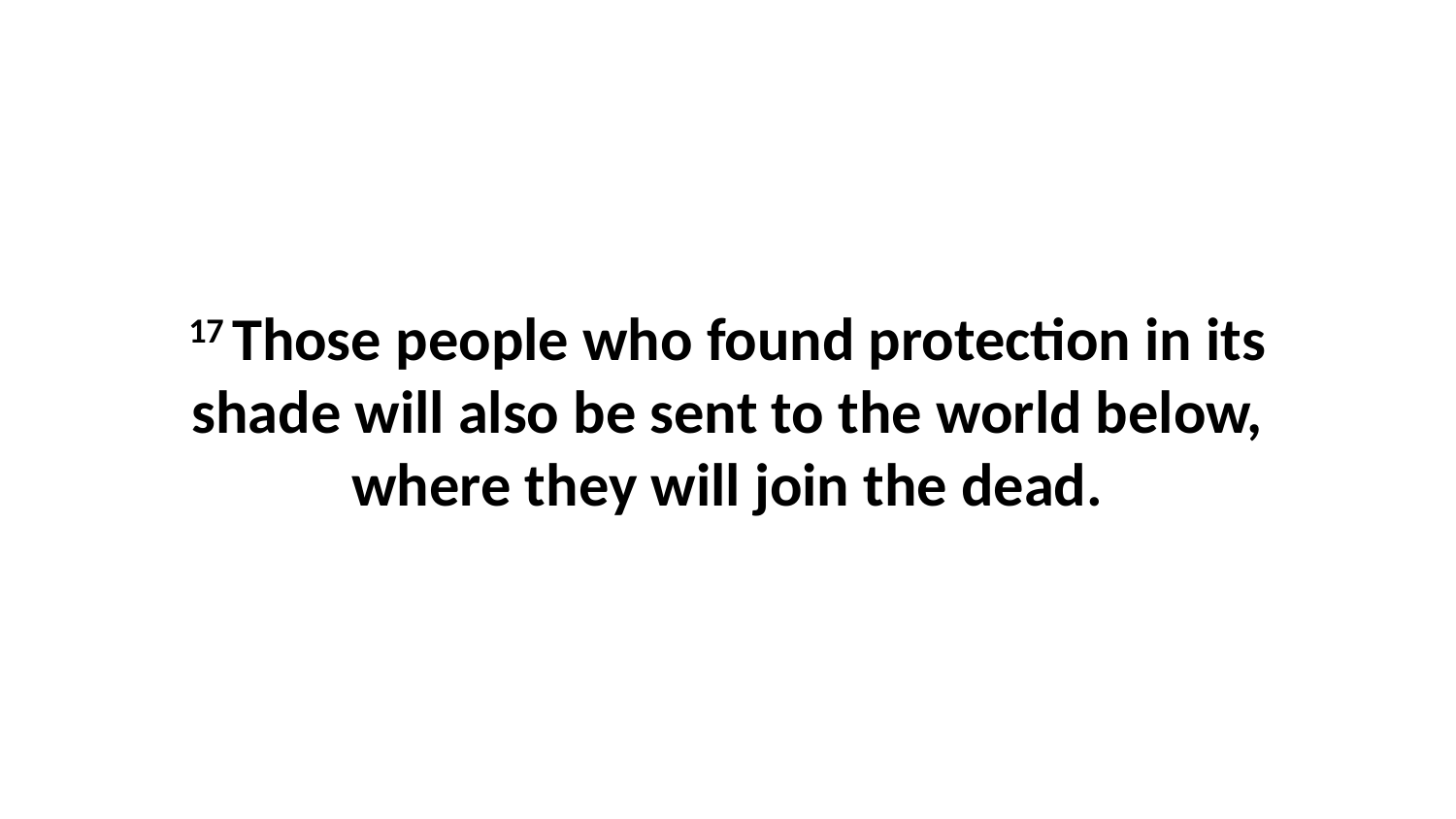

17 Those people who found protection in its shade will also be sent to the world below, where they will join the dead.